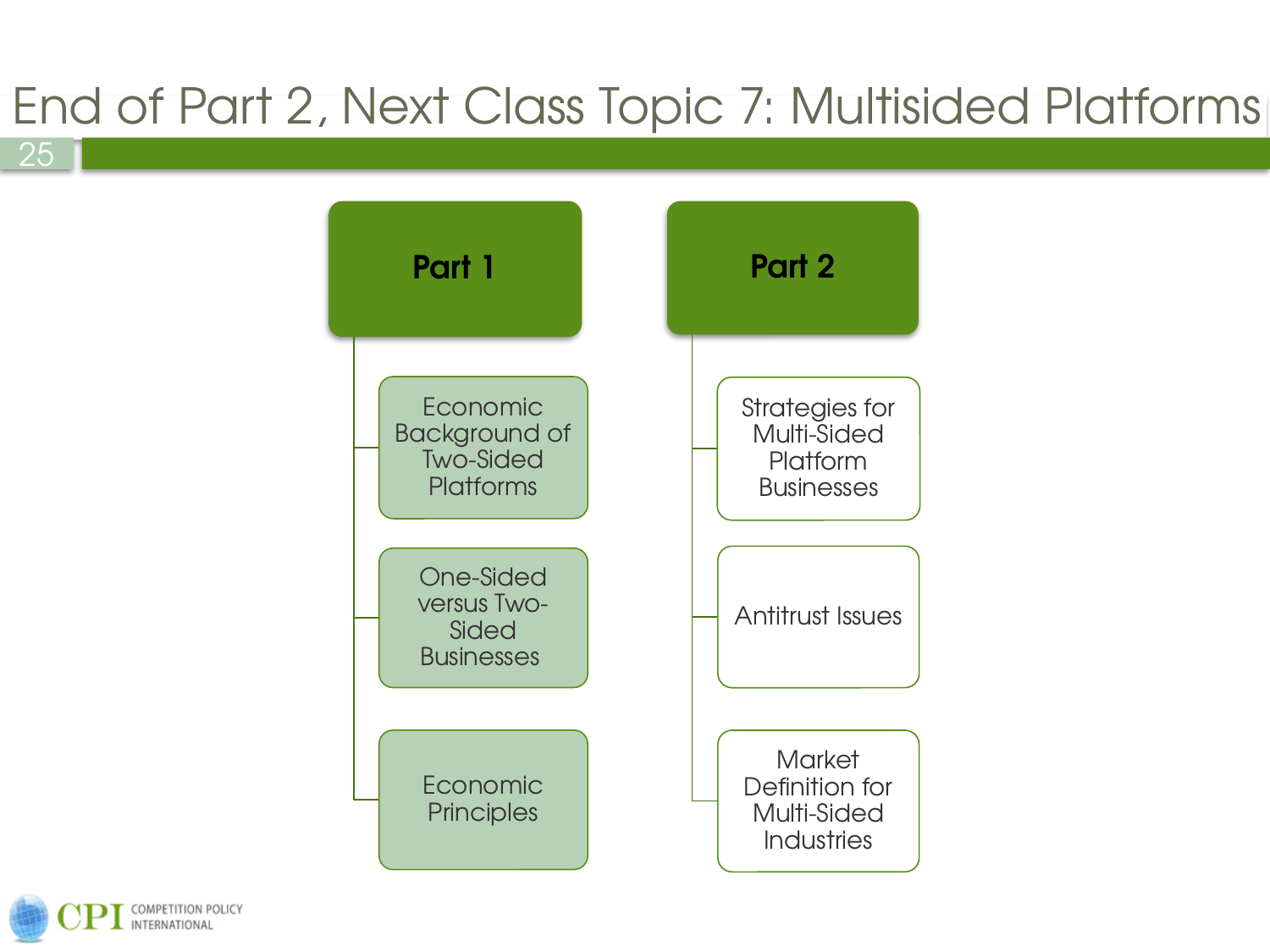

# End of Part 2, Next Class Topic 7: Multisided Platforms
Part 1
Economic Background of Two-Sided Platforms
One-Sided versus Two-Sided Businesses
Economic Principles
Part 2
Strategies for Multi-Sided Platform Businesses
Antitrust Issues
Market Definition for Multi-Sided Industries